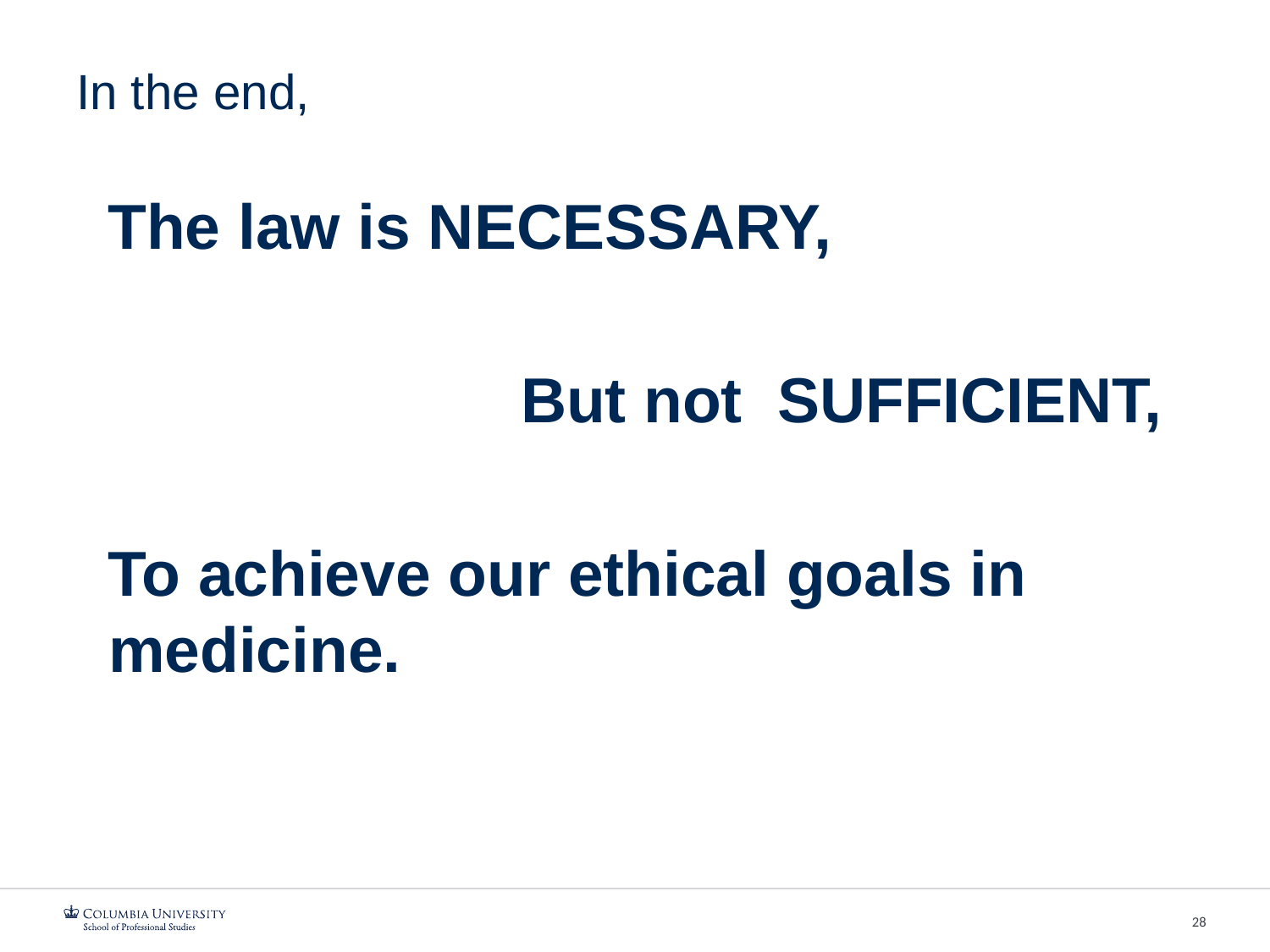

# In the end,
The law is NECESSARY,

				But not  SUFFICIENT,

To achieve our ethical goals in medicine.
28